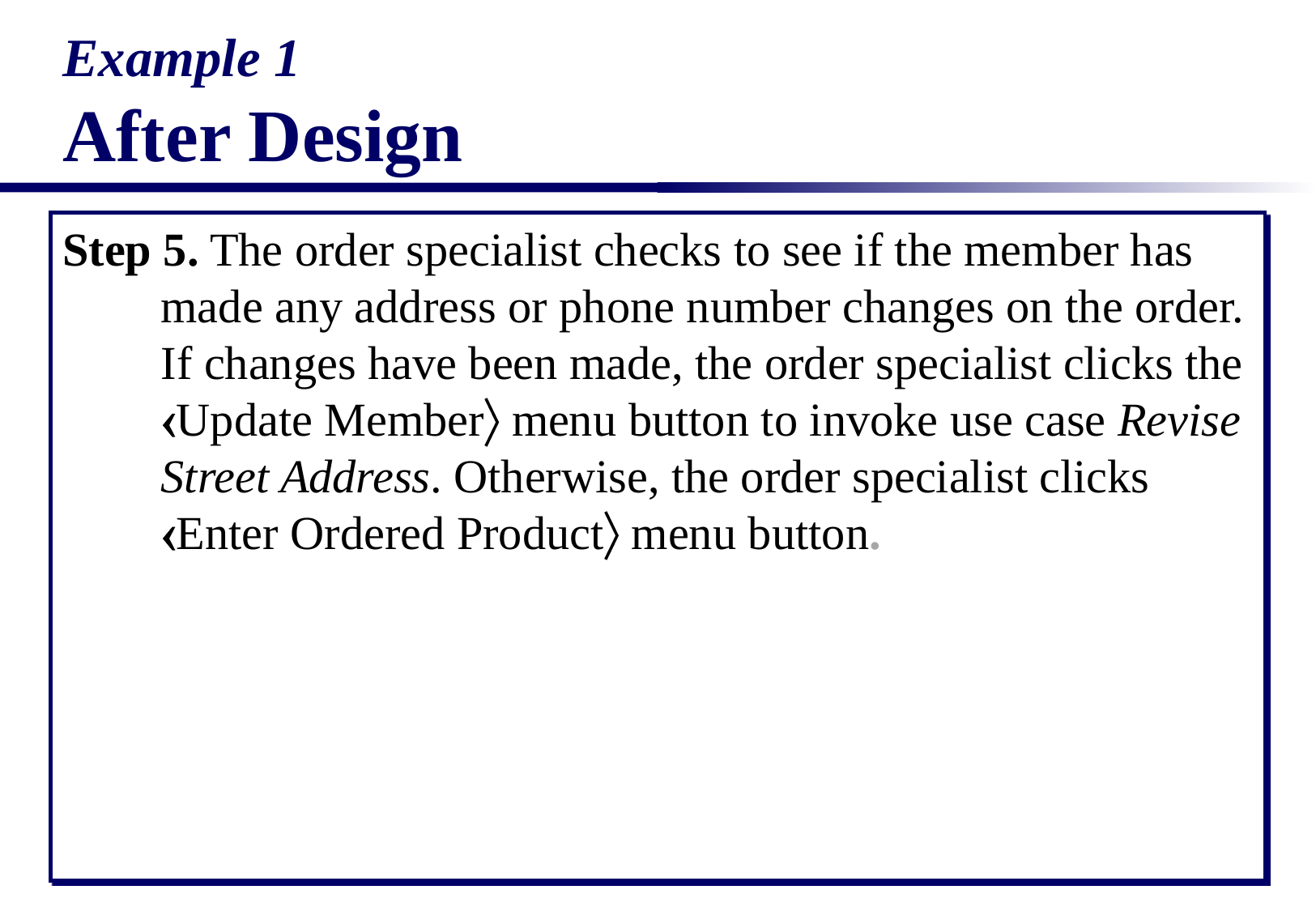

Example 1
After Design
Step 5. The order specialist checks to see if the member has made any address or phone number changes on the order. If changes have been made, the order specialist clicks the 〈Update Member〉 menu button to invoke use case Revise Street Address. Otherwise, the order specialist clicks 〈Enter Ordered Product〉 menu button.